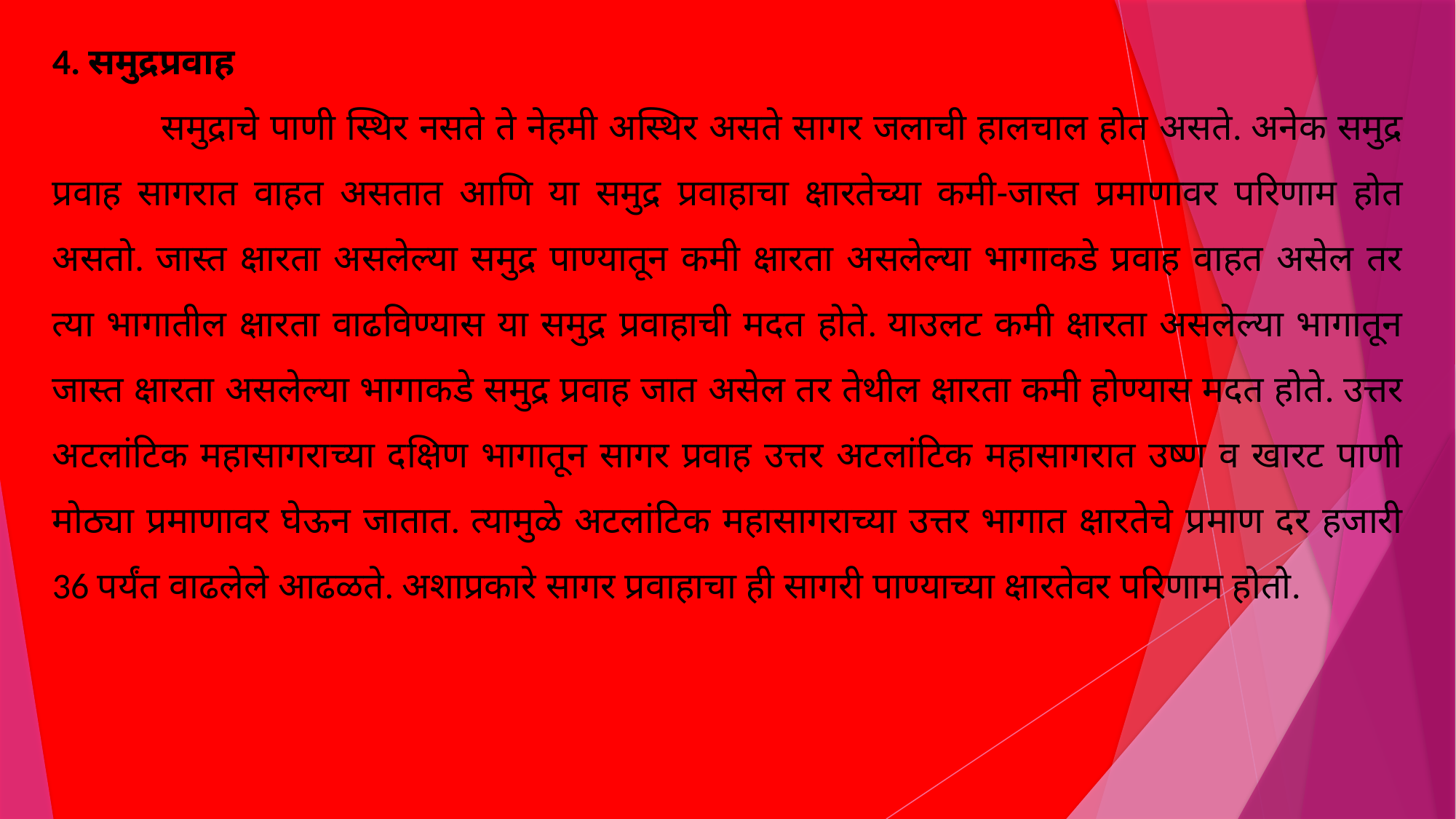

4. समुद्रप्रवाह
	समुद्राचे पाणी स्थिर नसते ते नेहमी अस्थिर असते सागर जलाची हालचाल होत असते. अनेक समुद्र प्रवाह सागरात वाहत असतात आणि या समुद्र प्रवाहाचा क्षारतेच्या कमी-जास्त प्रमाणावर परिणाम होत असतो. जास्त क्षारता असलेल्या समुद्र पाण्यातून कमी क्षारता असलेल्या भागाकडे प्रवाह वाहत असेल तर त्या भागातील क्षारता वाढविण्यास या समुद्र प्रवाहाची मदत होते. याउलट कमी क्षारता असलेल्या भागातून जास्त क्षारता असलेल्या भागाकडे समुद्र प्रवाह जात असेल तर तेथील क्षारता कमी होण्यास मदत होते. उत्तर अटलांटिक महासागराच्या दक्षिण भागातून सागर प्रवाह उत्तर अटलांटिक महासागरात उष्ण व खारट पाणी मोठ्या प्रमाणावर घेऊन जातात. त्यामुळे अटलांटिक महासागराच्या उत्तर भागात क्षारतेचे प्रमाण दर हजारी 36 पर्यंत वाढलेले आढळते. अशाप्रकारे सागर प्रवाहाचा ही सागरी पाण्याच्या क्षारतेवर परिणाम होतो.